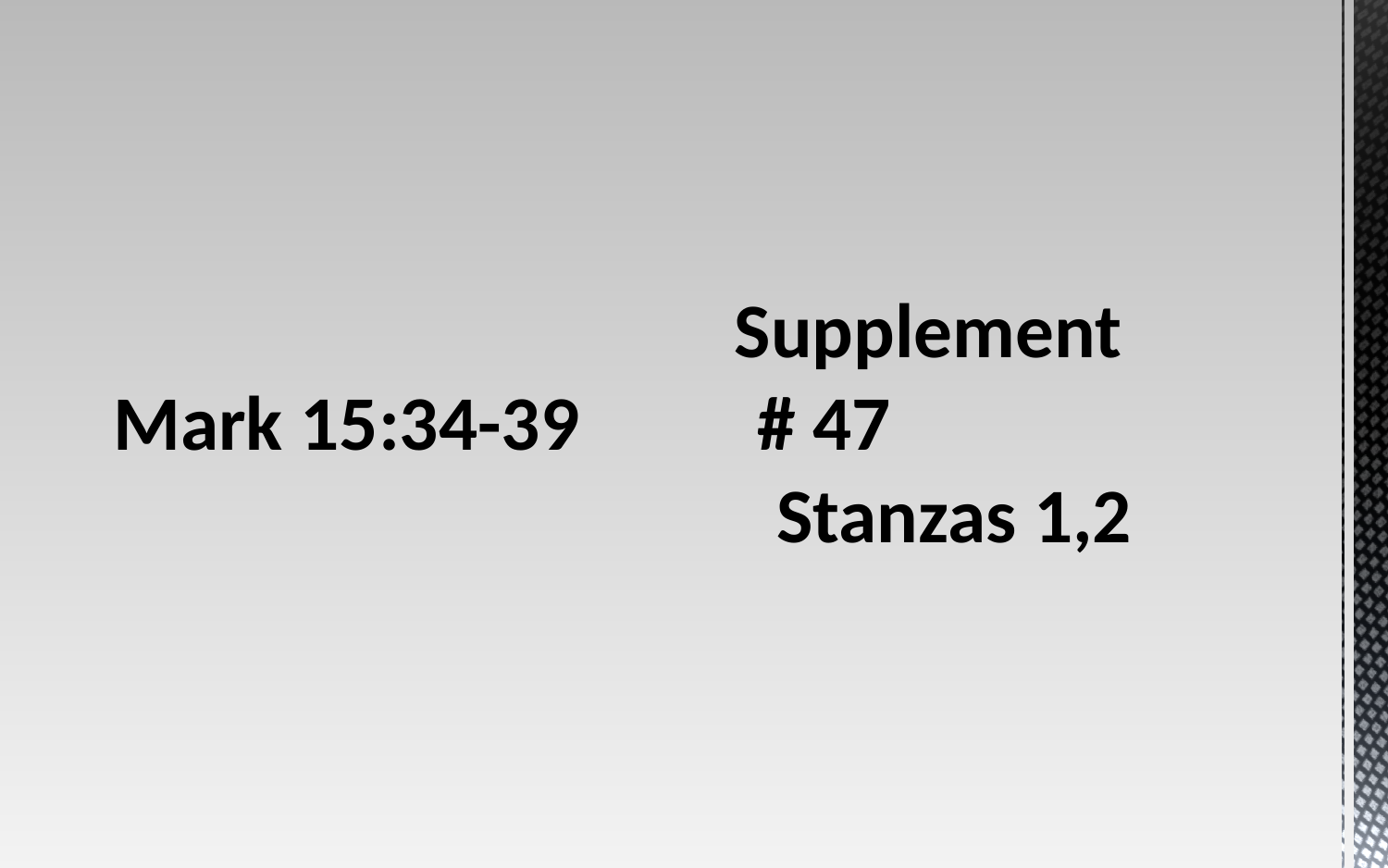

# Supplement    # 47                Stanzas 1,2
Mark 15:34-39